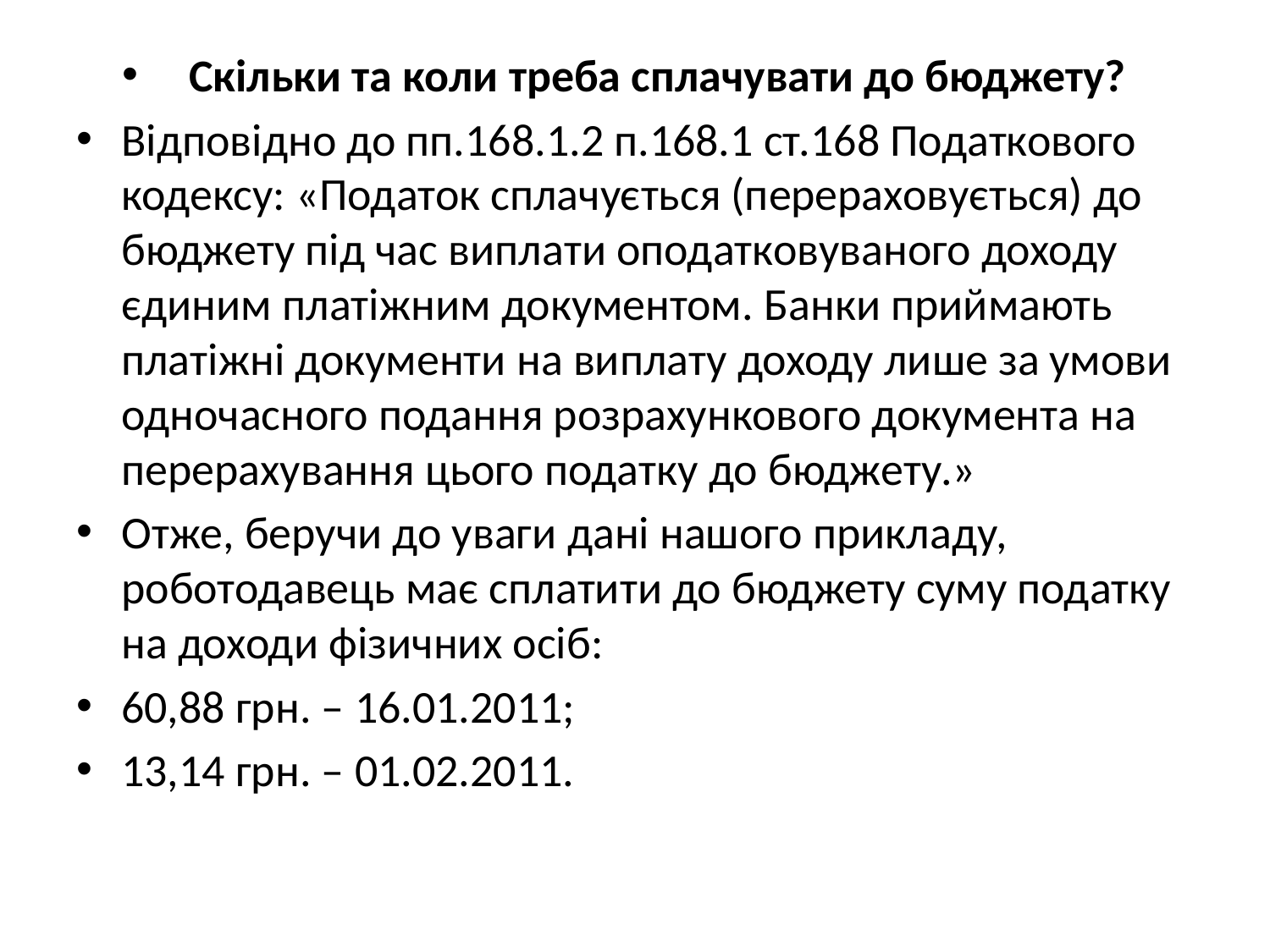

Скільки та коли треба сплачувати до бюджету?
Відповідно до пп.168.1.2 п.168.1 ст.168 Податкового кодексу: «Податок сплачується (перераховується) до бюджету під час виплати оподатковуваного доходу єдиним платіжним документом. Банки приймають платіжні документи на виплату доходу лише за умови одночасного подання розрахункового документа на перерахування цього податку до бюджету.»
Отже, беручи до уваги дані нашого прикладу, роботодавець має сплатити до бюджету суму податку на доходи фізичних осіб:
60,88 грн. – 16.01.2011;
13,14 грн. – 01.02.2011.